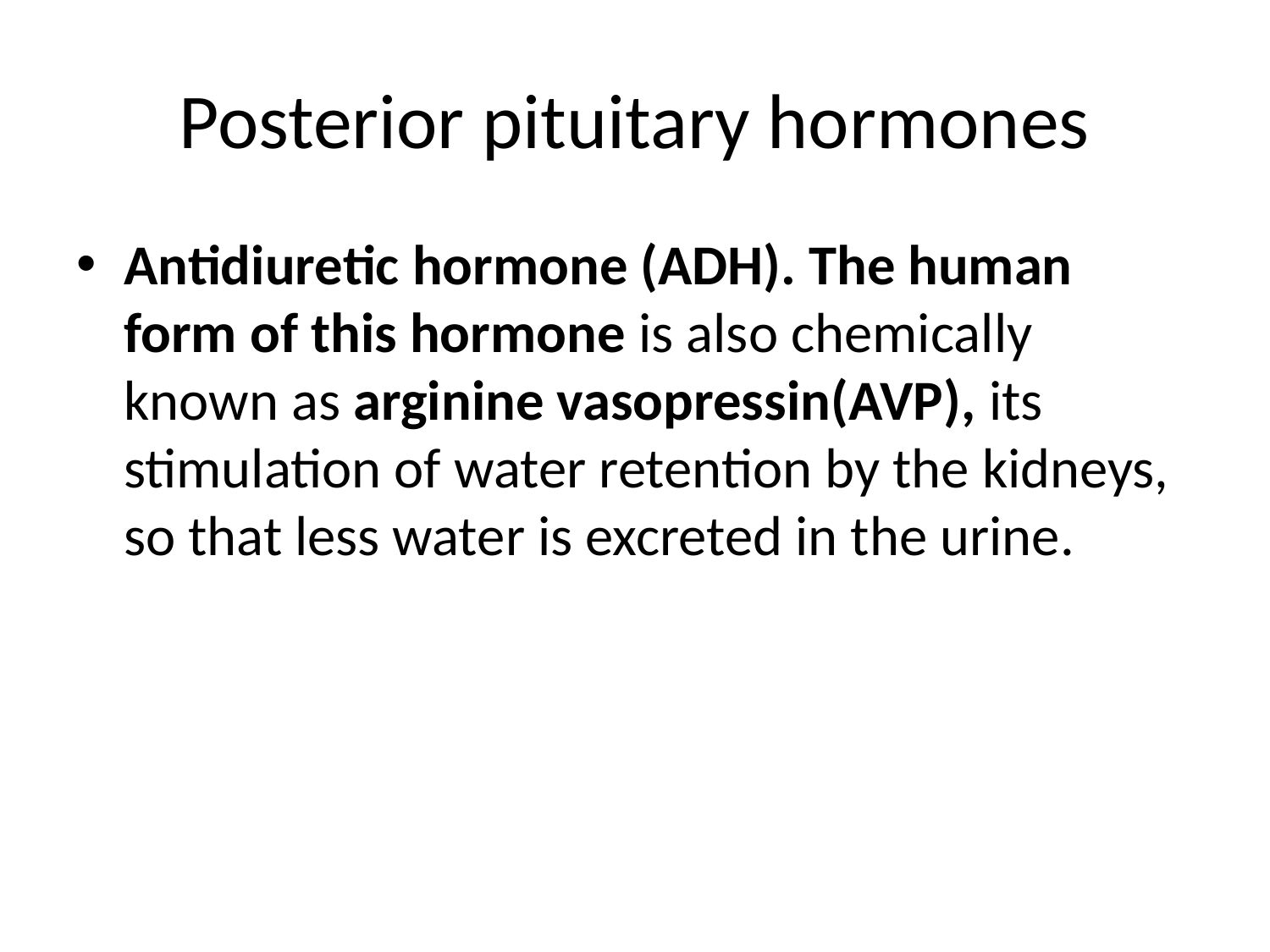

# Posterior pituitary hormones
Antidiuretic hormone (ADH). The human form of this hormone is also chemically known as arginine vasopressin(AVP), its stimulation of water retention by the kidneys, so that less water is excreted in the urine.